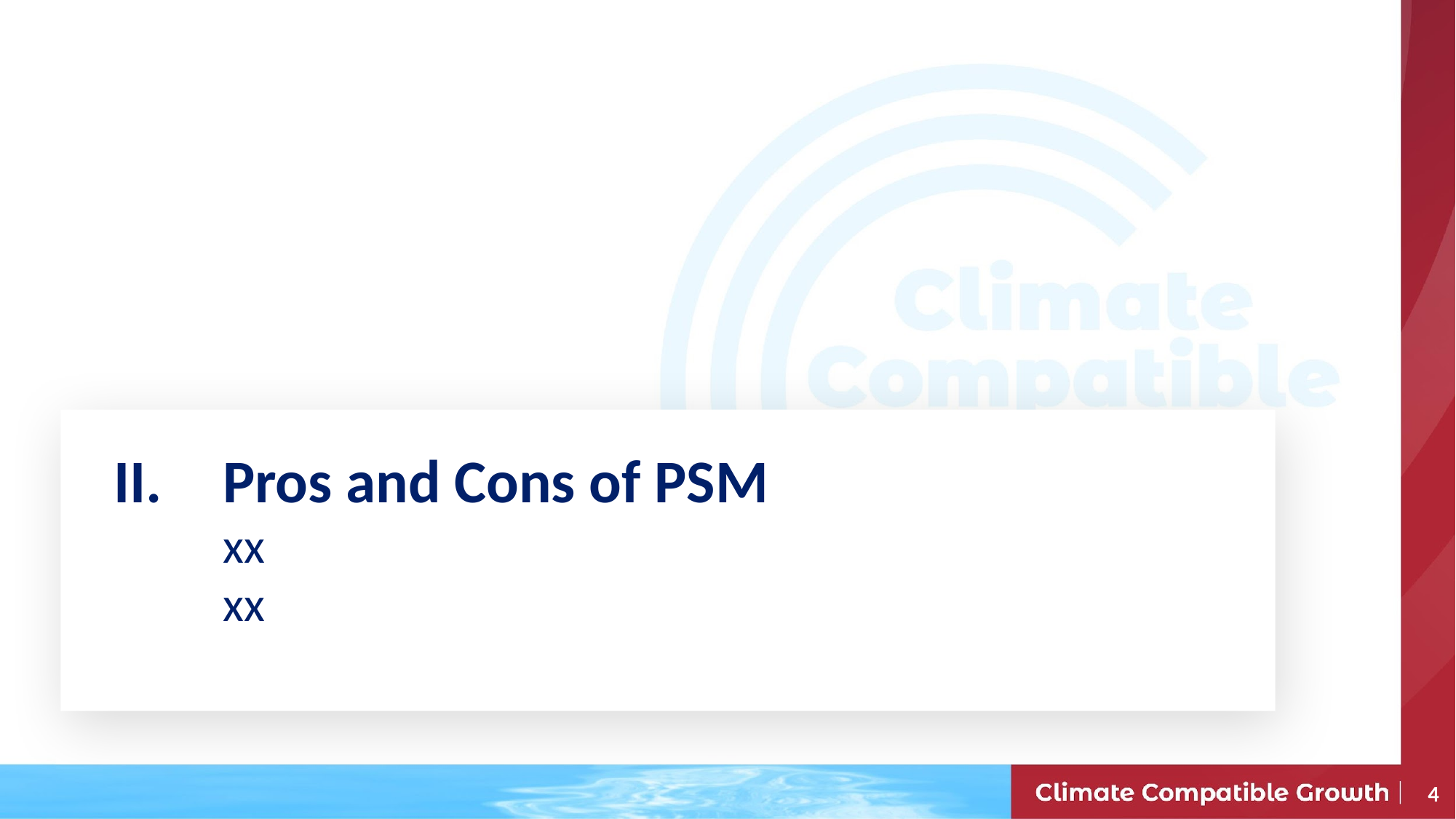

II.	Pros and Cons of PSM
	xx
	xx
4